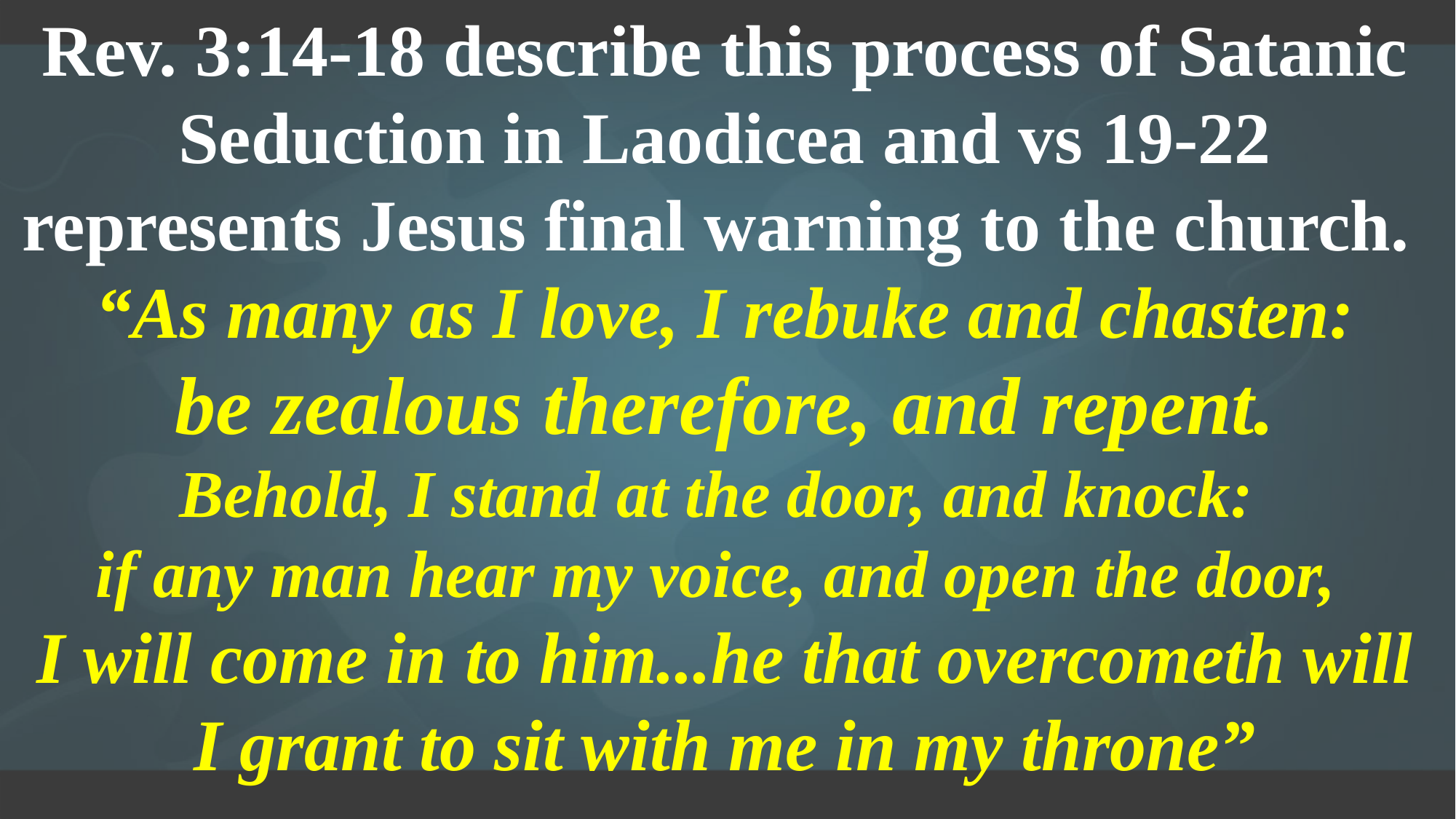

Rev. 3:14-18 describe this process of Satanic Seduction in Laodicea and vs 19-22 represents Jesus final warning to the church.
“As many as I love, I rebuke and chasten:
 be zealous therefore, and repent.
Behold, I stand at the door, and knock:
if any man hear my voice, and open the door,
I will come in to him...he that overcometh will I grant to sit with me in my throne”